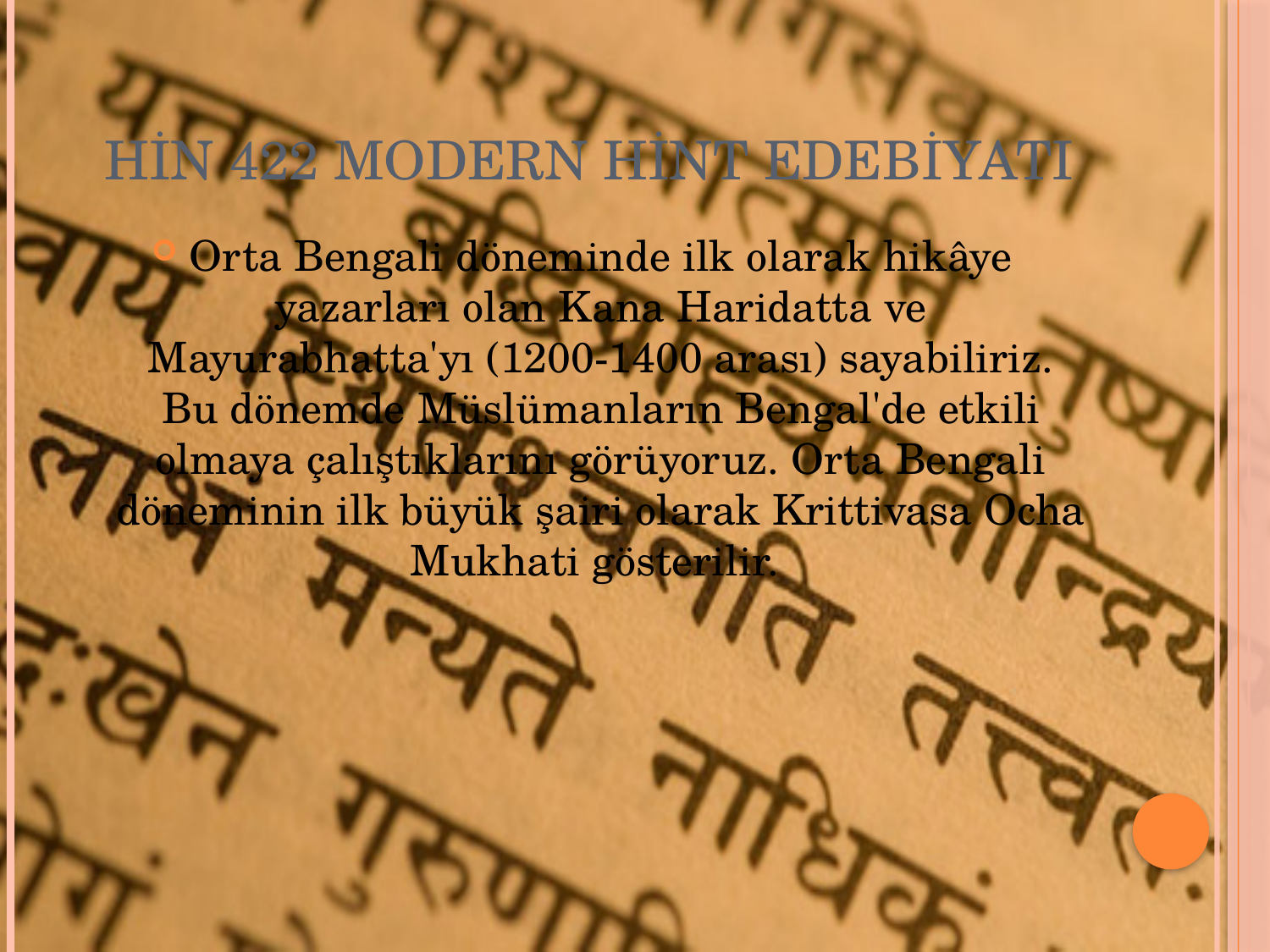

# HİN 422 MODERN HİNT EDEBİYATI
Orta Bengali döneminde ilk olarak hikâye yazarları olan Kana Haridatta ve Mayurabhatta'yı (1200-1400 arası) sayabiliriz. Bu dönemde Müslümanların Bengal'de etkili olmaya çalıştıklarını görüyoruz. Orta Bengali döneminin ilk büyük şairi olarak Krittivasa Ocha Mukhati gösterilir.